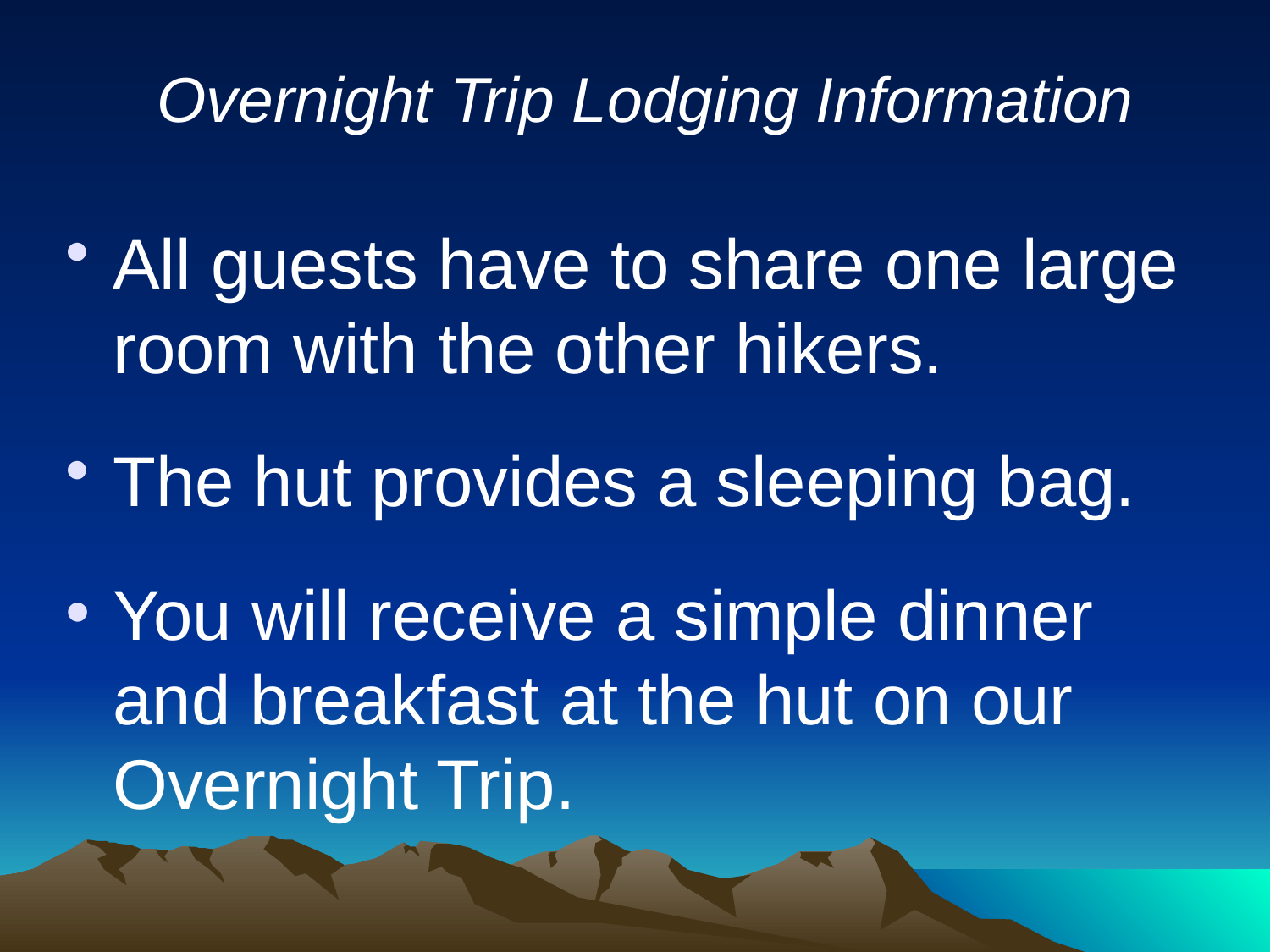

Overnight Trip Lodging Information

All guests have to share one large room with the other hikers.

The hut provides a sleeping bag.

You will receive a simple dinner and breakfast at the hut on our Overnight Trip.